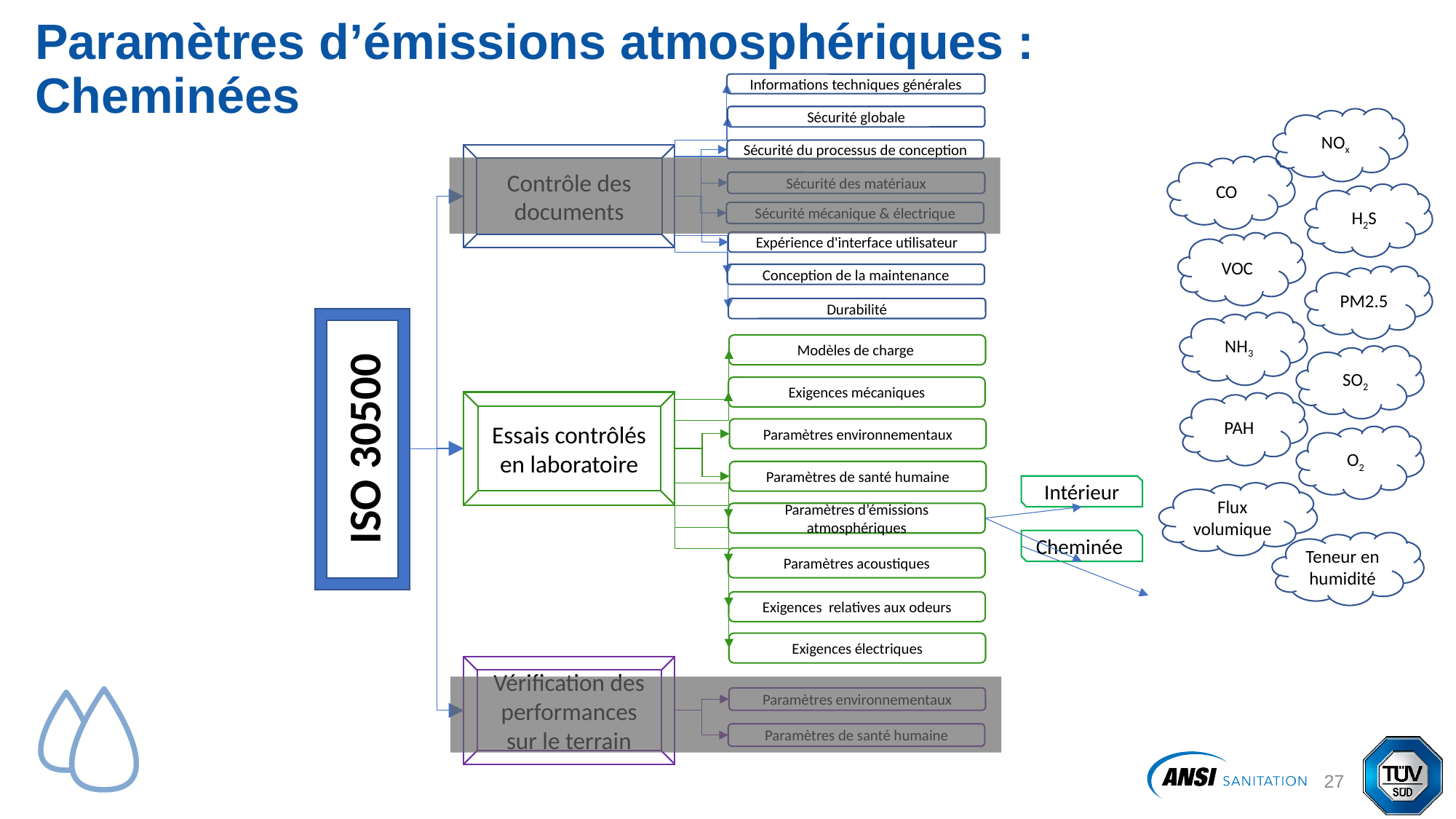

# Paramètres d’émissions atmosphériques : Cheminées
Informations techniques générales
Sécurité globale
NOx
Sécurité du processus de conception
Contrôle des documents
CO

Sécurité des matériaux
H2S
Sécurité mécanique & électrique
Expérience d'interface utilisateur
VOC
Conception de la maintenance
PM2.5
Durabilité
ISO 30500
NH3
Modèles de charge
SO2
Exigences mécaniques
Essais contrôlés en laboratoire
PAH
Paramètres environnementaux
O2
Paramètres de santé humaine
Intérieur
Flux volumique
Paramètres d’émissions atmosphériques
Cheminée
Teneur en humidité
Paramètres acoustiques
Exigences  relatives aux odeurs
Exigences électriques
Vérification des performances sur le terrain

Paramètres environnementaux
Paramètres de santé humaine
27